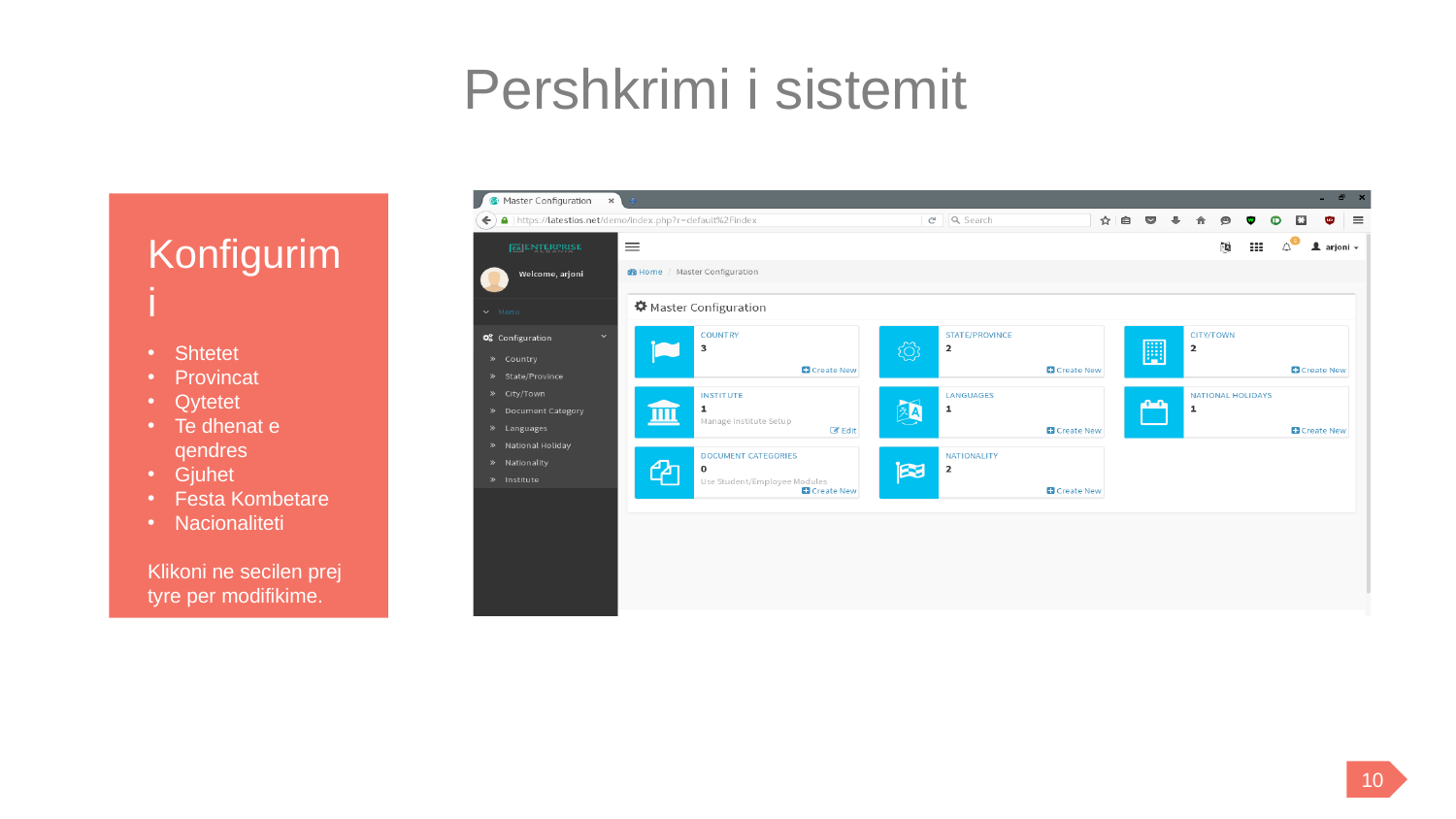

Pershkrimi i sistemit

Konfigurimi
Shtetet
Provincat
Qytetet
Te dhenat e qendres
Gjuhet
Festa Kombetare
Nacionaliteti

Klikoni ne secilen prej tyre per modifikime.
10